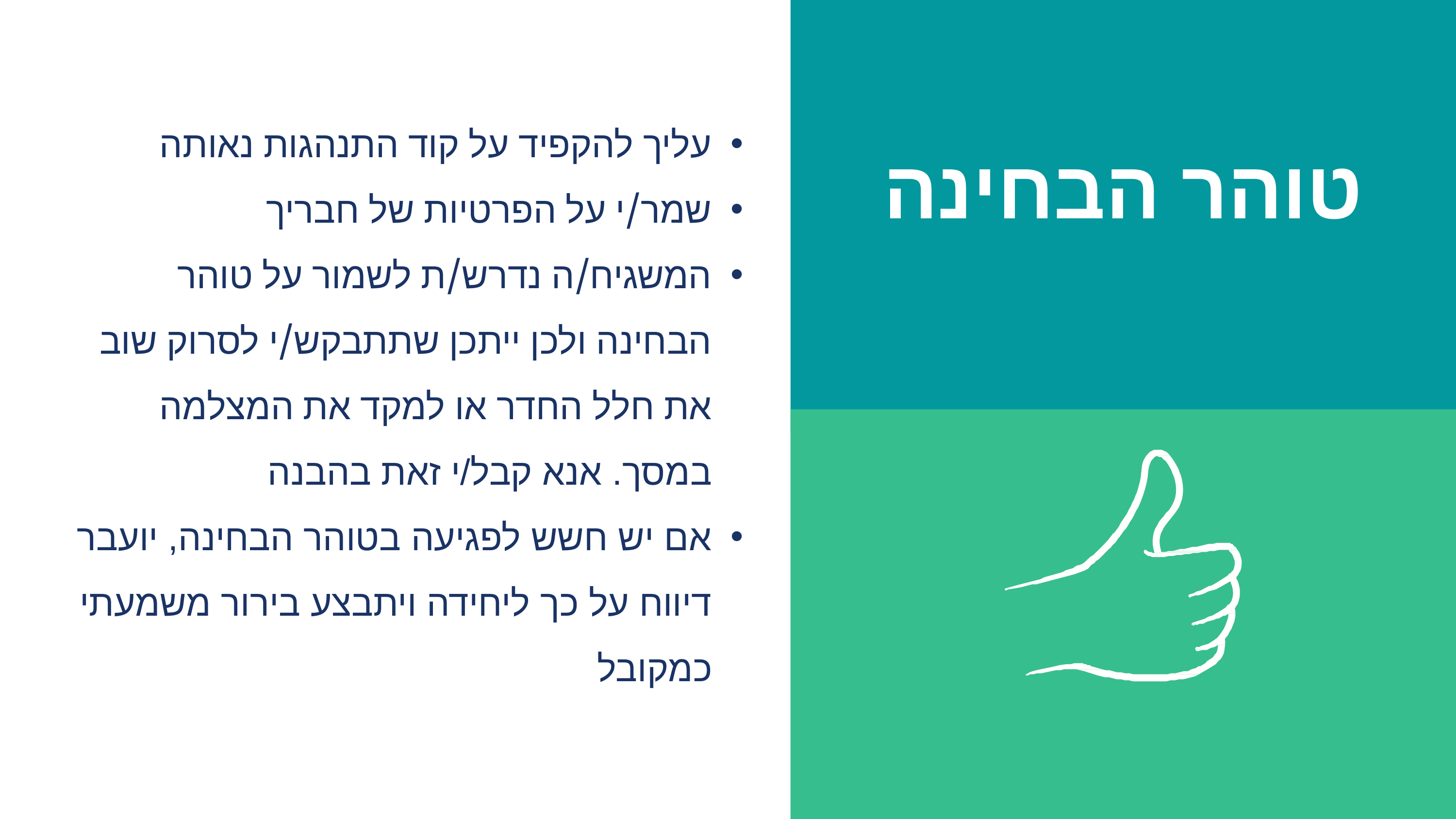

עליך להקפיד על קוד התנהגות נאותה
שמר/י על הפרטיות של חבריך
המשגיח/ה נדרש/ת לשמור על טוהר הבחינה ולכן ייתכן שתתבקש/י לסרוק שוב את חלל החדר או למקד את המצלמה במסך. אנא קבל/י זאת בהבנה
אם יש חשש לפגיעה בטוהר הבחינה, יועבר דיווח על כך ליחידה ויתבצע בירור משמעתי כמקובל

טוהר הבחינה